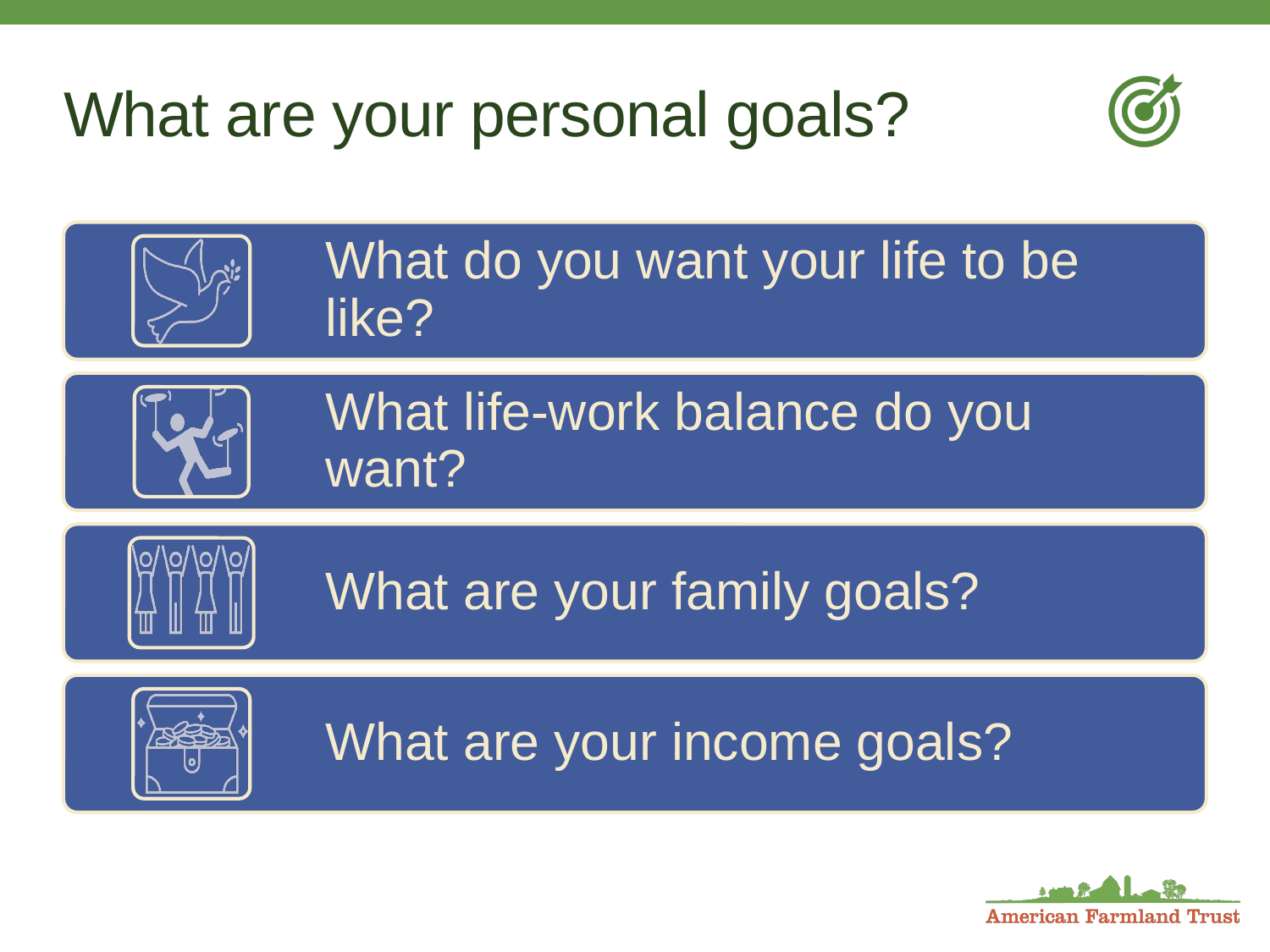

# What are your personal goals?

What do you want your life to be like?
What life-work balance do you want?
What are your family goals?
What are your income goals?